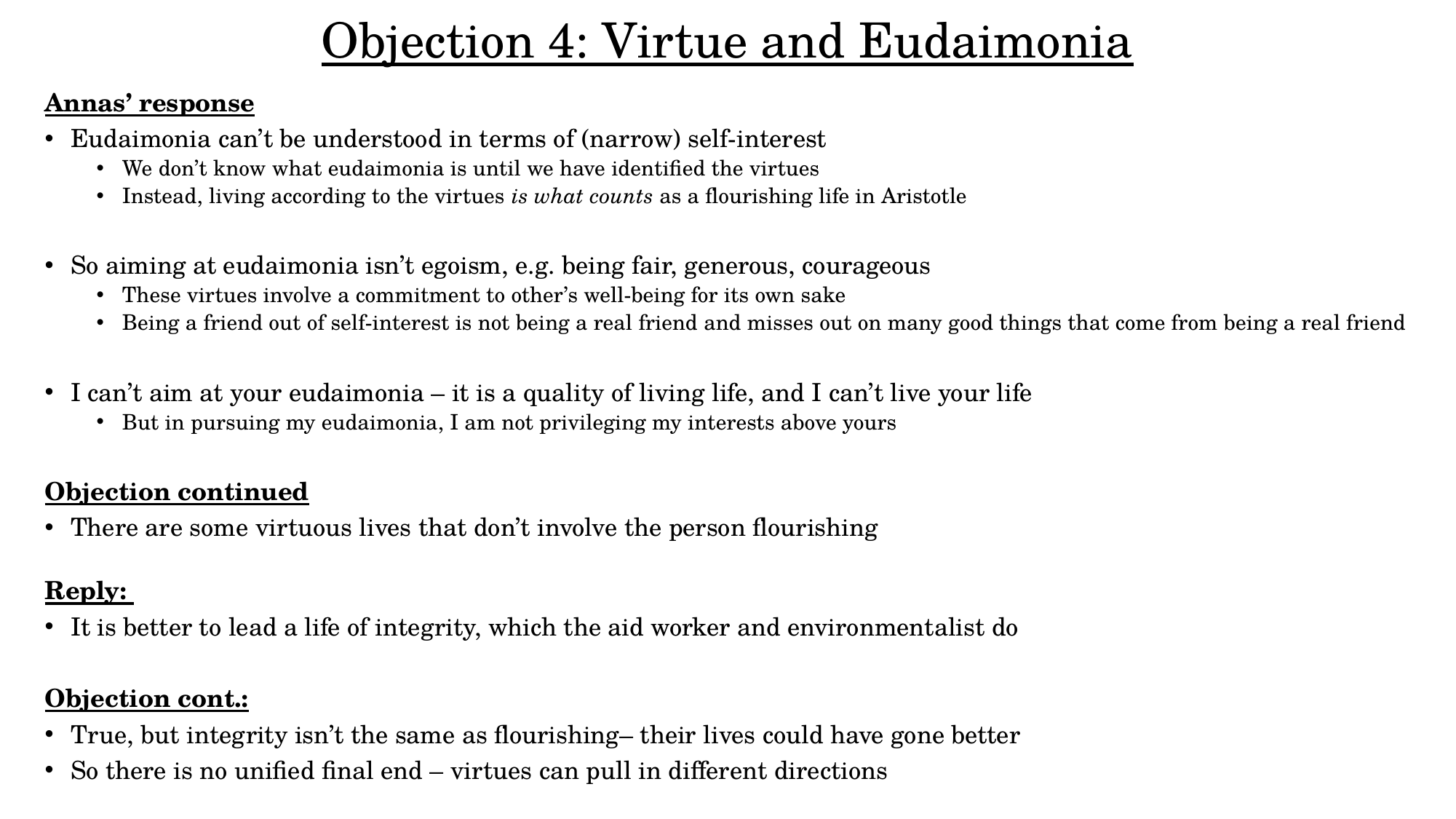

# Objection 4: Virtue and Eudaimonia
Annas’ response
Eudaimonia can’t be understood in terms of (narrow) self-interest
We don’t know what eudaimonia is until we have identified the virtues
Instead, living according to the virtues is what counts as a flourishing life in Aristotle

So aiming at eudaimonia isn’t egoism, e.g. being fair, generous, courageous
These virtues involve a commitment to other’s well-being for its own sake
Being a friend out of self-interest is not being a real friend and misses out on many good things that come from being a real friend

I can’t aim at your eudaimonia – it is a quality of living life, and I can’t live your life
But in pursuing my eudaimonia, I am not privileging my interests above yours

Objection continued
There are some virtuous lives that don’t involve the person flourishing

Reply:
It is better to lead a life of integrity, which the aid worker and environmentalist do

Objection cont.:
True, but integrity isn’t the same as flourishing– their lives could have gone better
So there is no unified final end – virtues can pull in different directions